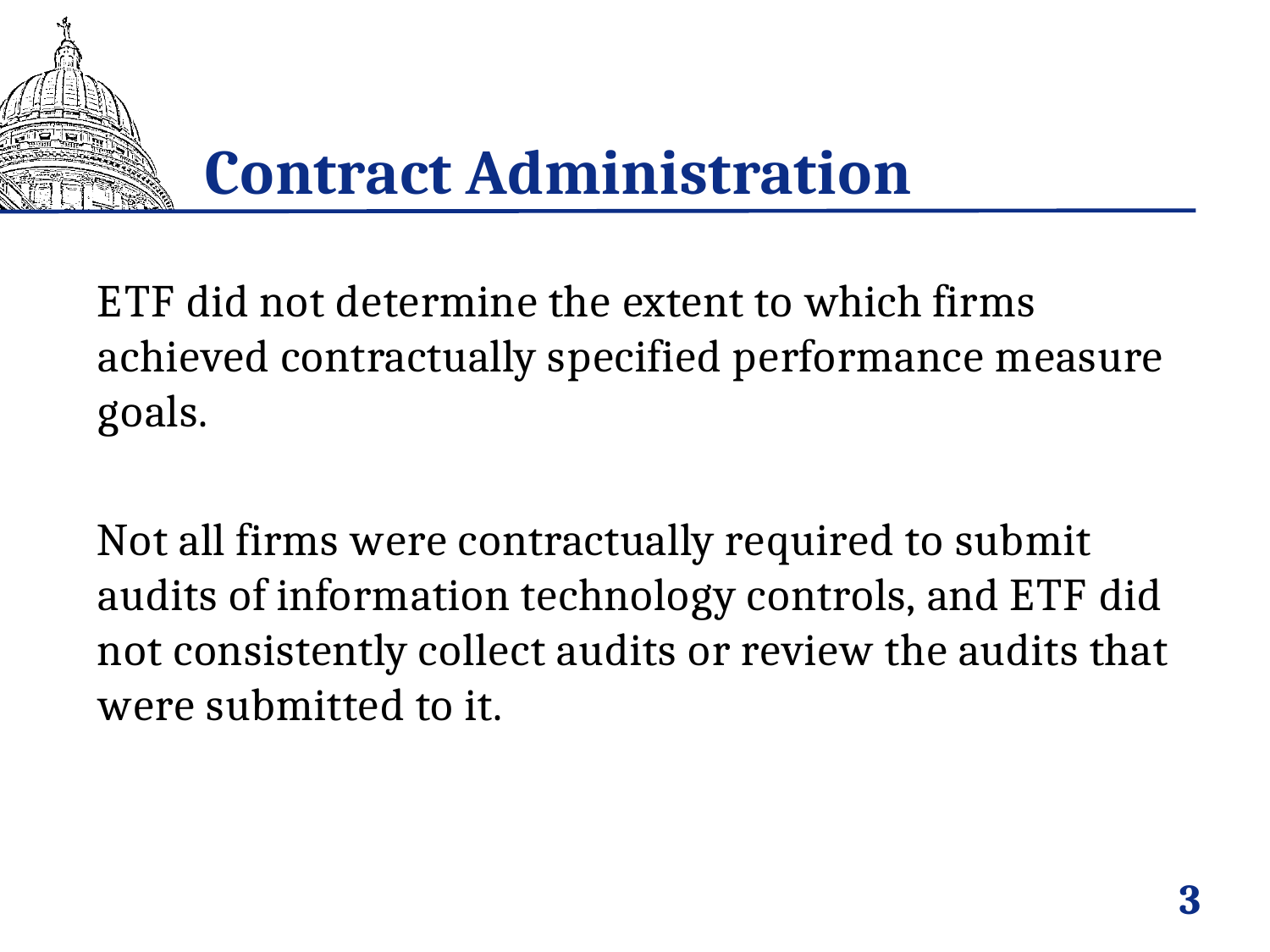

# Contract Administration
ETF did not determine the extent to which firms achieved contractually specified performance measure goals.

Not all firms were contractually required to submit audits of information technology controls, and ETF did not consistently collect audits or review the audits that were submitted to it.